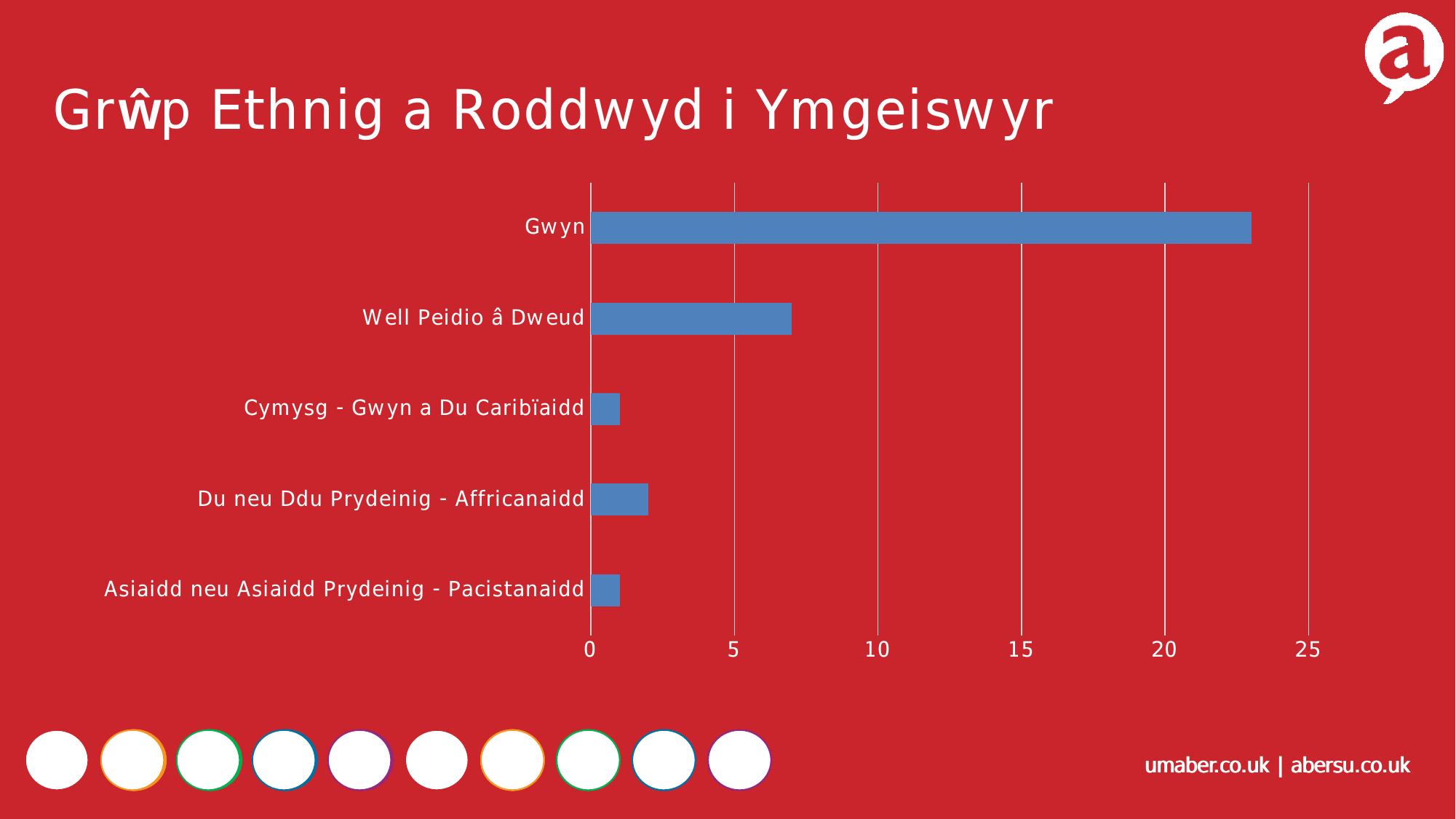

Grŵp Ethnig a Roddwyd i Ymgeiswyr

### Chart

| Category | Total |
|---|---|
| Asiaidd neu Asiaidd Prydeinig - Pacistanaidd | 1.0 |
| Du neu Ddu Prydeinig - Affricanaidd | 2.0 |
| Cymysg - Gwyn a Du Caribïaidd | 1.0 |
| Well Peidio â Dweud | 7.0 |
| Gwyn | 23.0 |